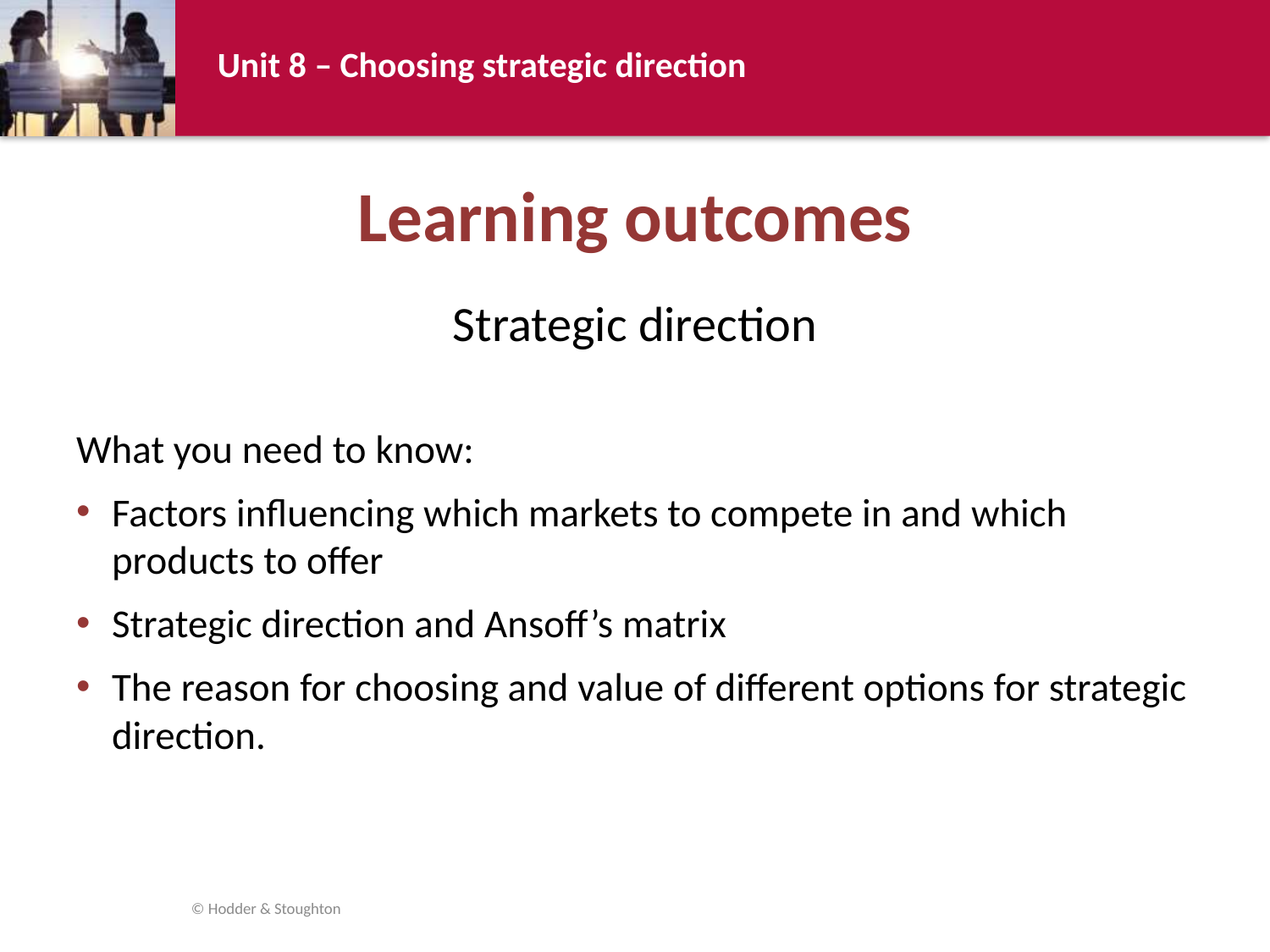

# Learning outcomes
Strategic direction

What you need to know:
Factors influencing which markets to compete in and which products to offer
Strategic direction and Ansoff’s matrix
The reason for choosing and value of different options for strategic direction.

© Hodder & Stoughton